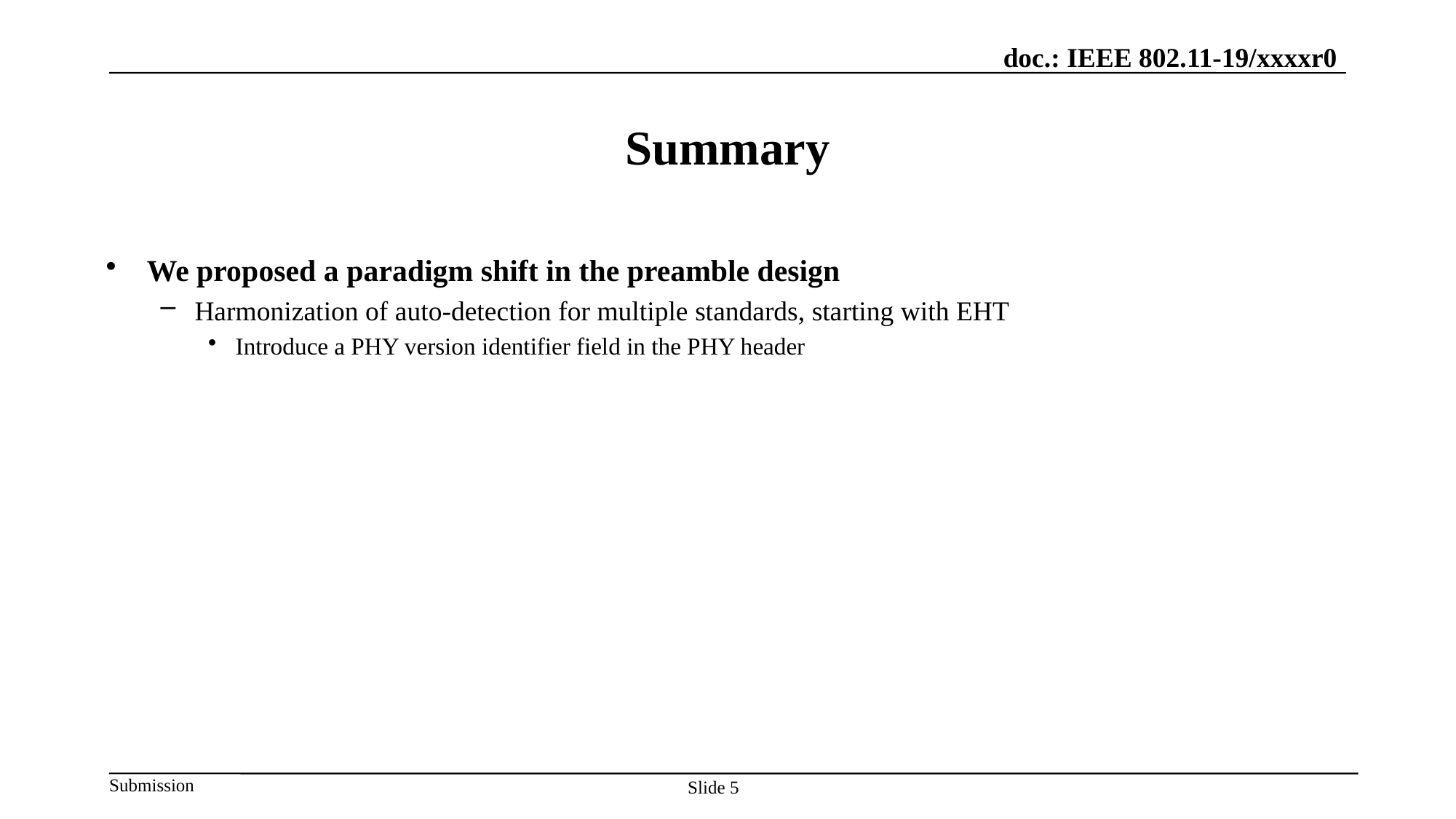

# Summary
We proposed a paradigm shift in the preamble design
Harmonization of auto-detection for multiple standards, starting with EHT
Introduce a PHY version identifier field in the PHY header

Slide 5